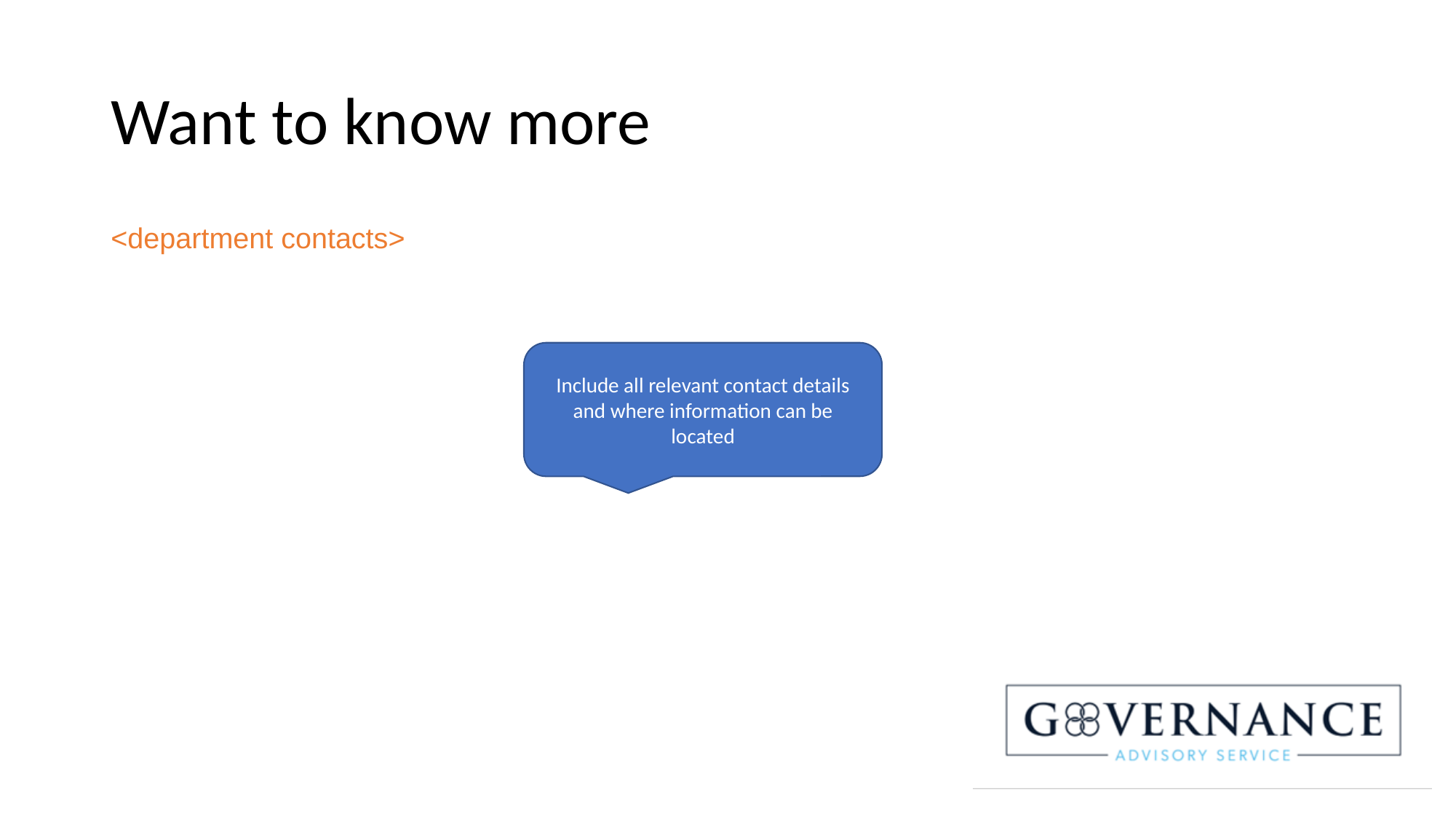

# Want to know more
<department contacts>

Include all relevant contact details and where information can be located